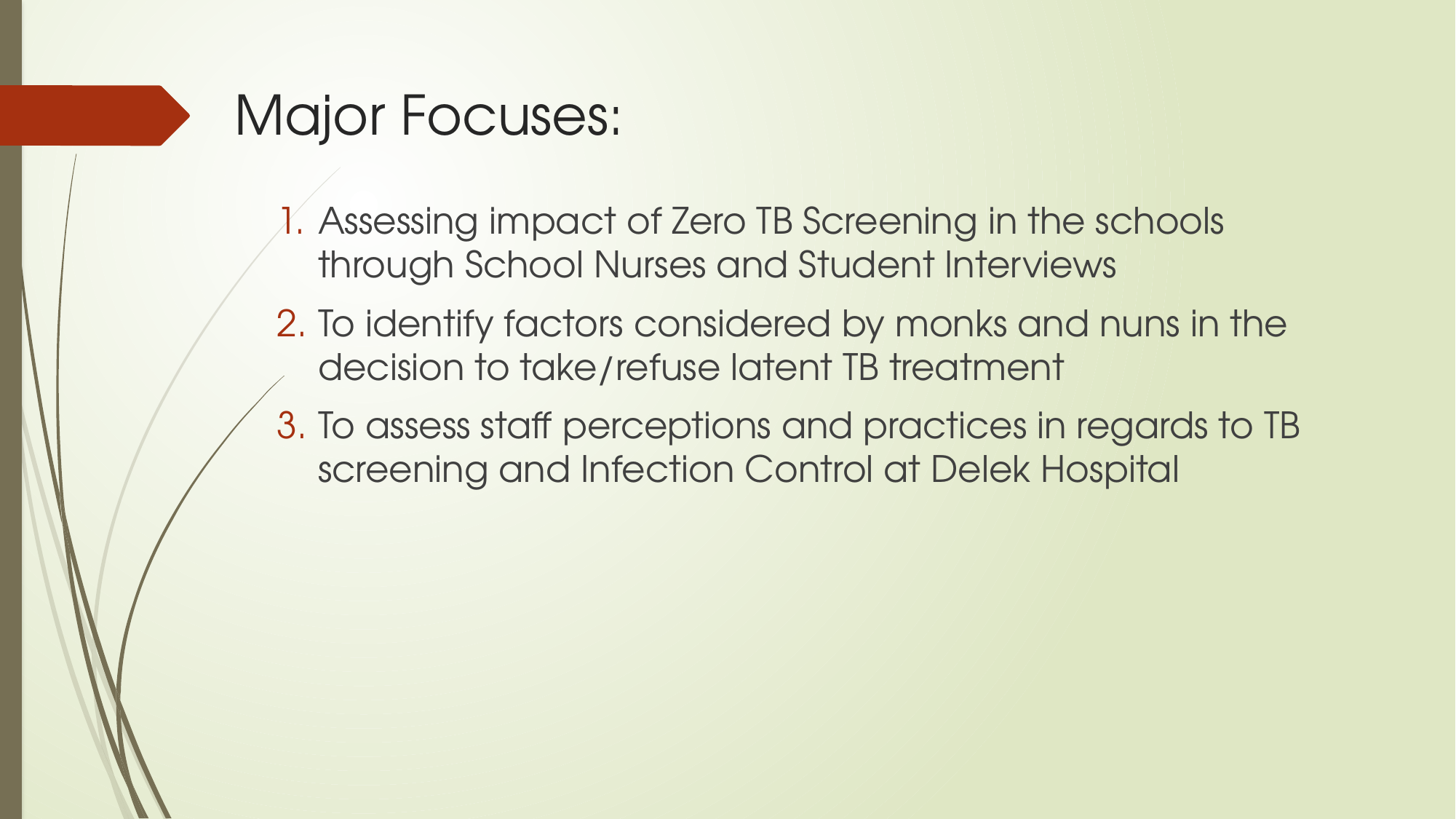

# Major Focuses:
Assessing impact of Zero TB Screening in the schools through School Nurses and Student Interviews
To identify factors considered by monks and nuns in the decision to take/refuse latent TB treatment
To assess staff perceptions and practices in regards to TB screening and Infection Control at Delek Hospital